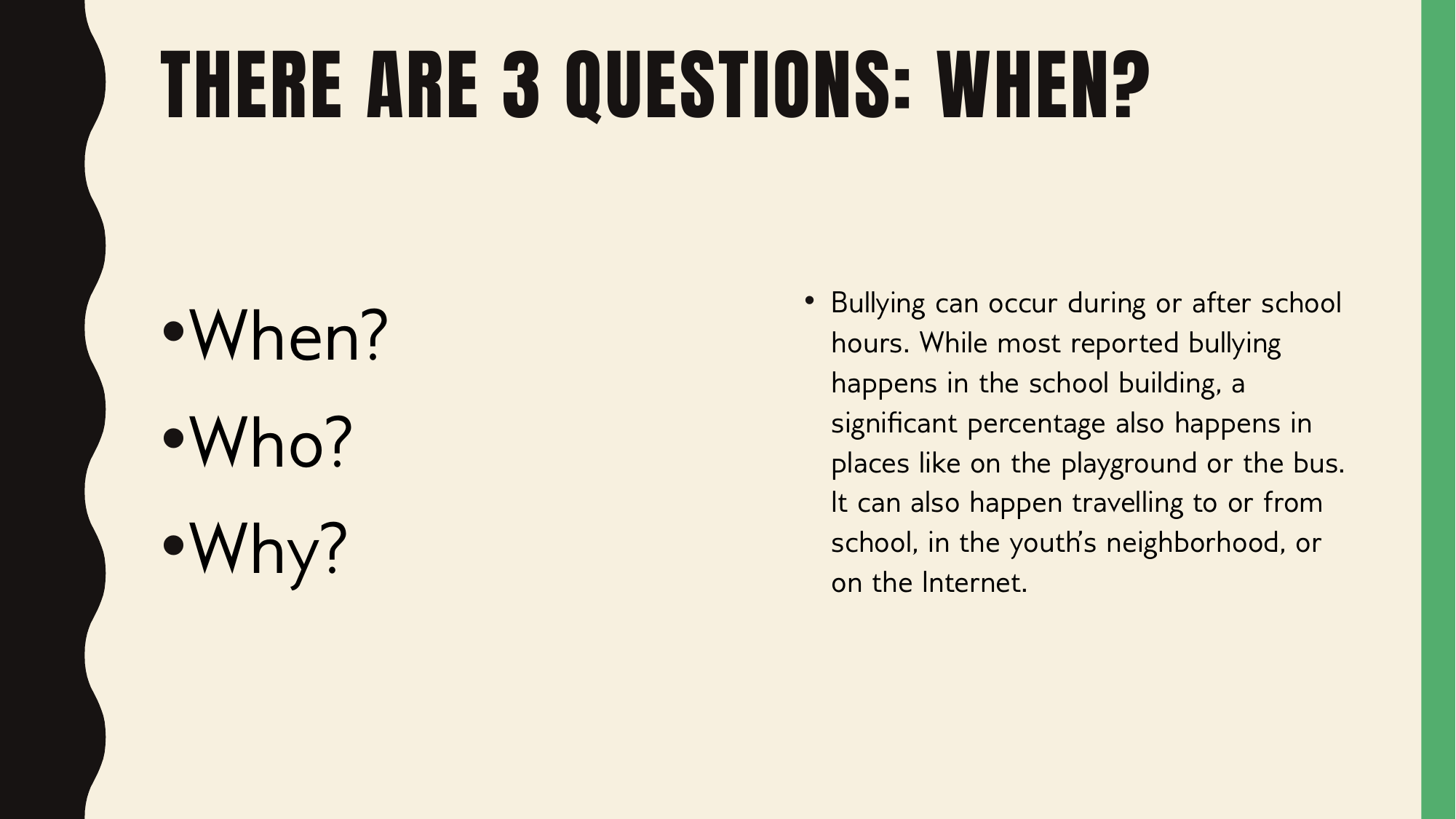

# There are 3 questions: When?
When?
Who?
Why?

Bullying can occur during or after school hours. While most reported bullying happens in the school building, a significant percentage also happens in places like on the playground or the bus. It can also happen travelling to or from school, in the youth’s neighborhood, or on the Internet.